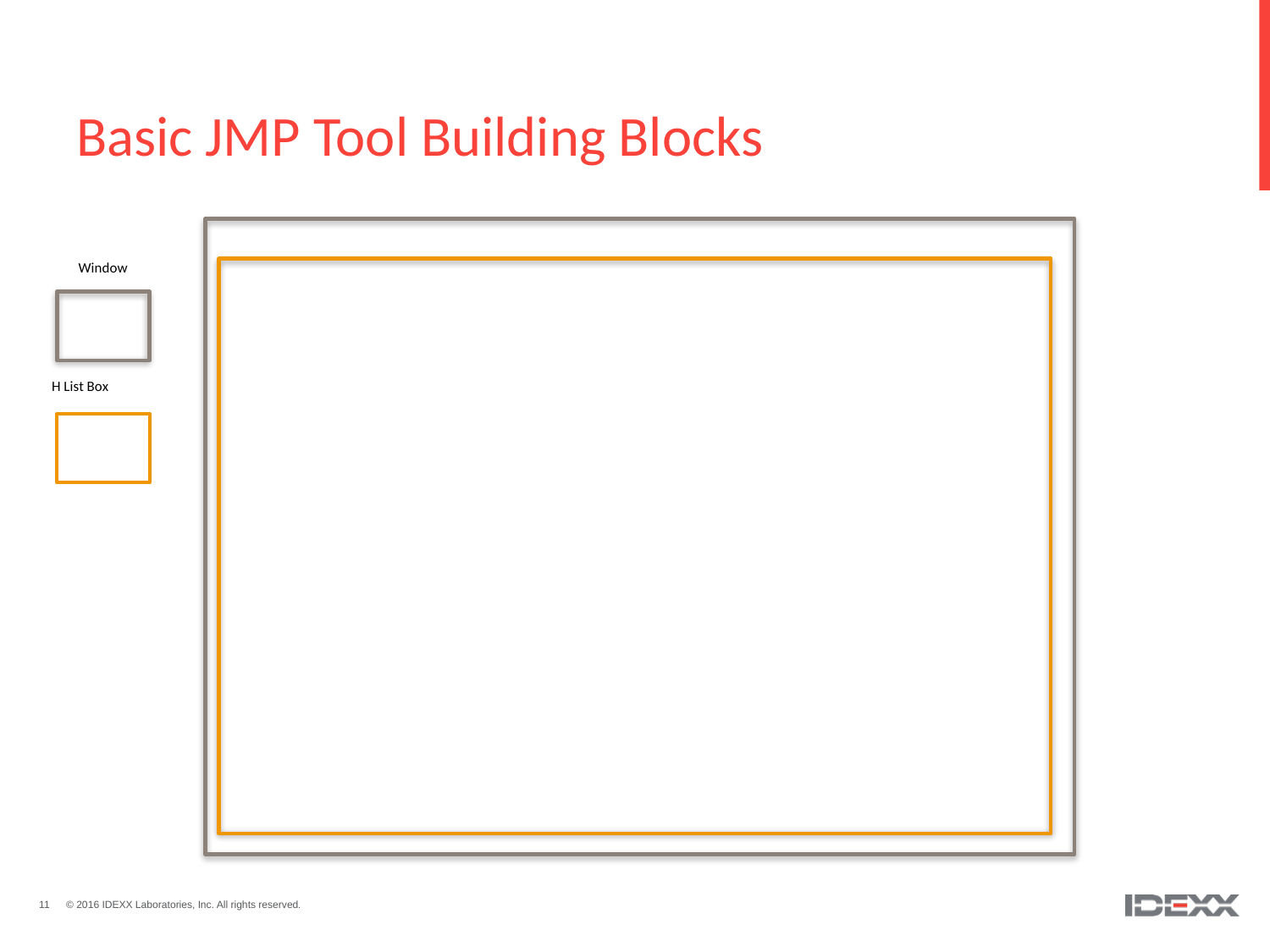

# Basic JMP Tool Building Blocks

Window

H List Box